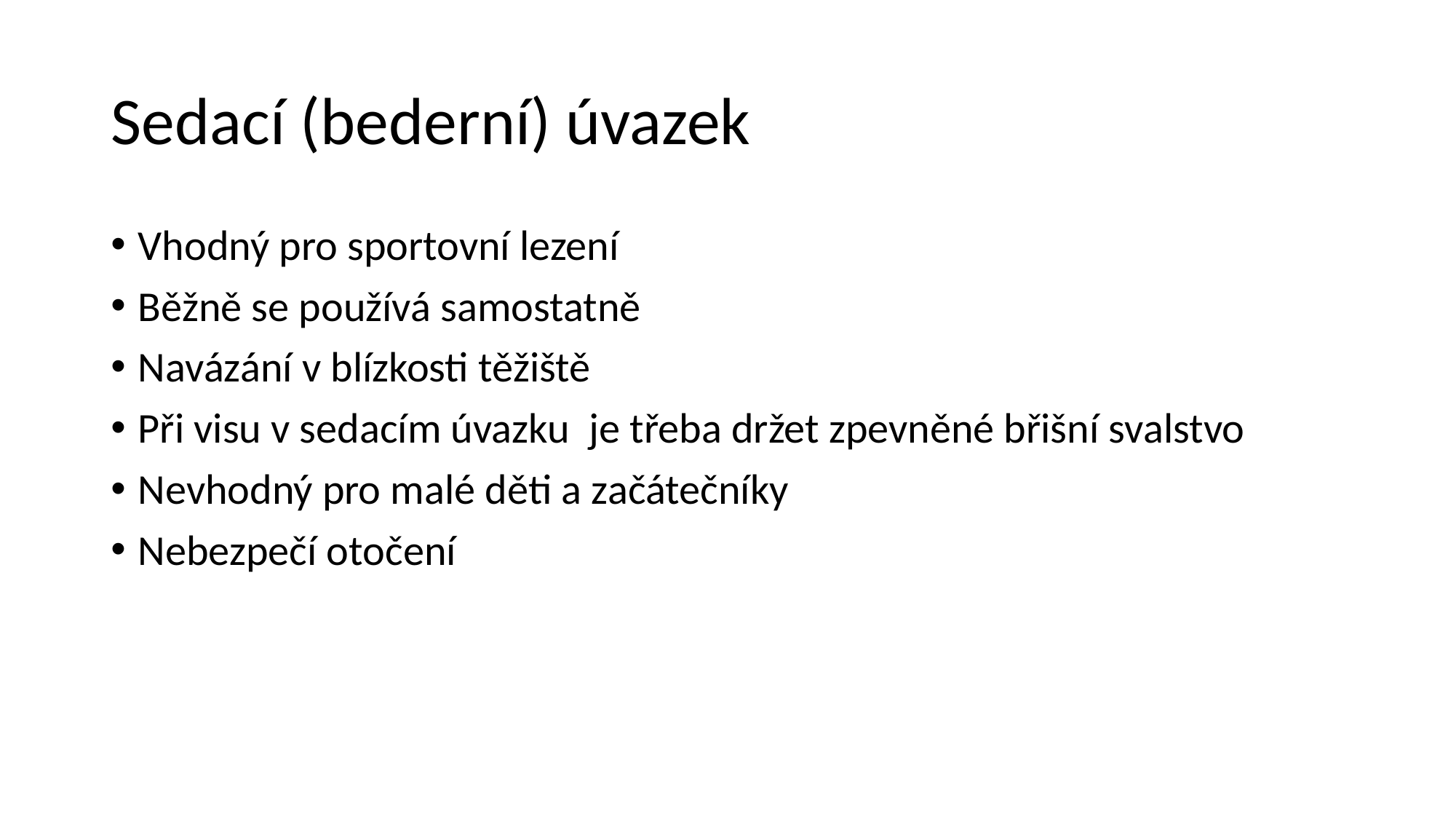

# Sedací (bederní) úvazek
Vhodný pro sportovní lezení
Běžně se používá samostatně
Navázání v blízkosti těžiště
Při visu v sedacím úvazku  je třeba držet zpevněné břišní svalstvo
Nevhodný pro malé děti a začátečníky
Nebezpečí otočení